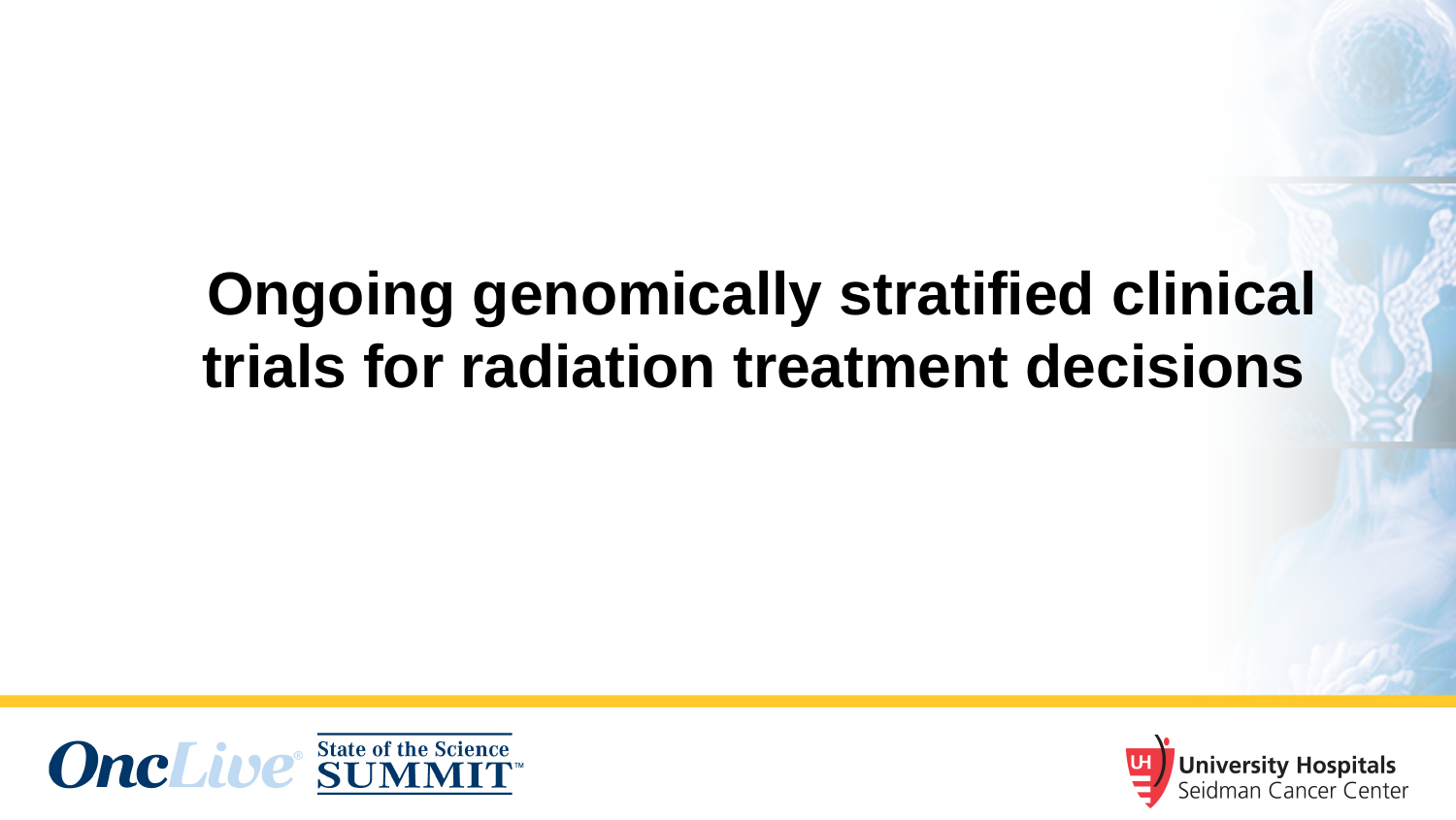

Ongoing genomically stratified clinical trials for radiation treatment decisions